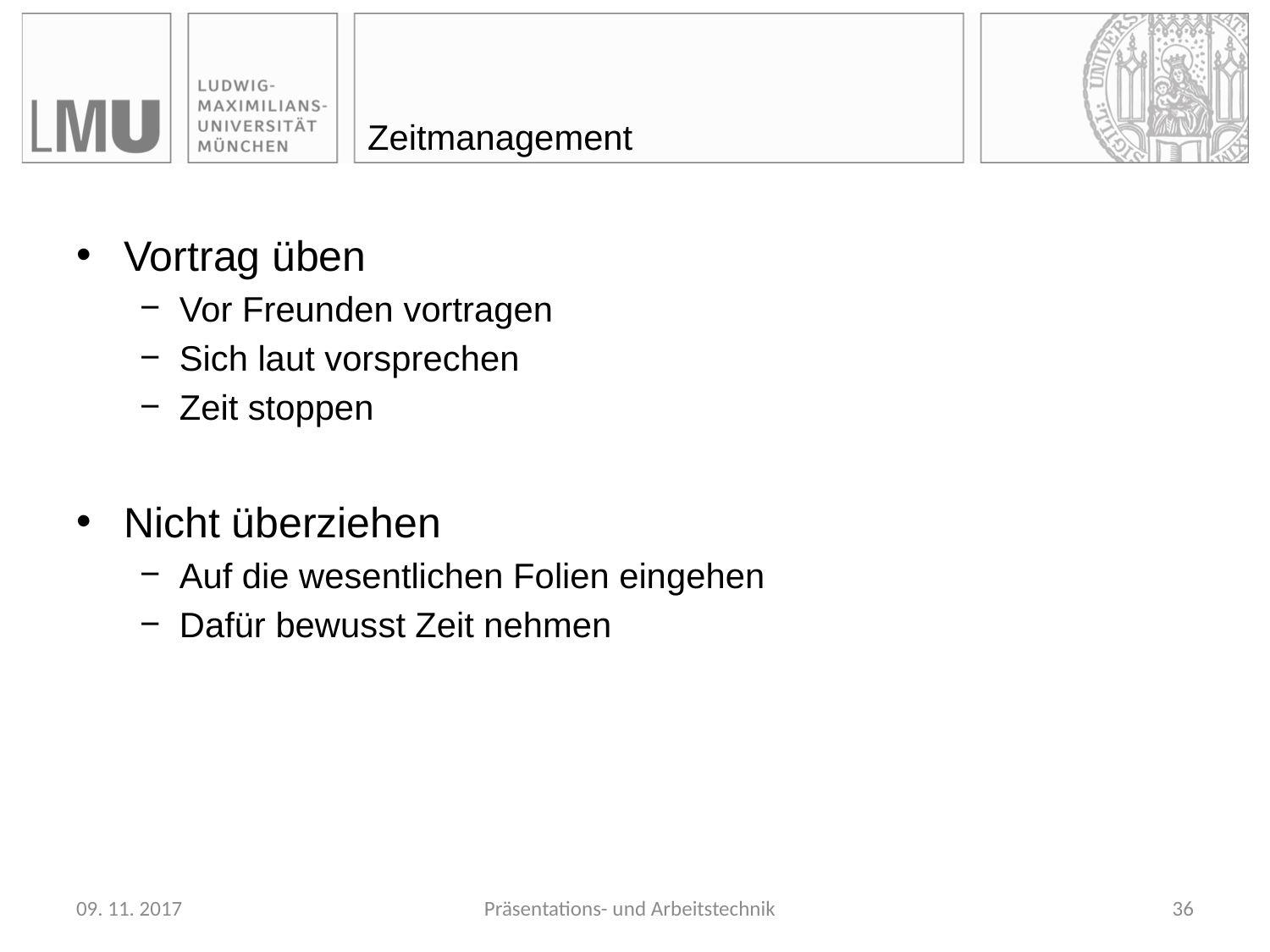

# Zeitmanagement
Vortrag üben
Vor Freunden vortragen
Sich laut vorsprechen
Zeit stoppen

Nicht überziehen
Auf die wesentlichen Folien eingehen
Dafür bewusst Zeit nehmen
09. 11. 2017
Präsentations- und Arbeitstechnik
36